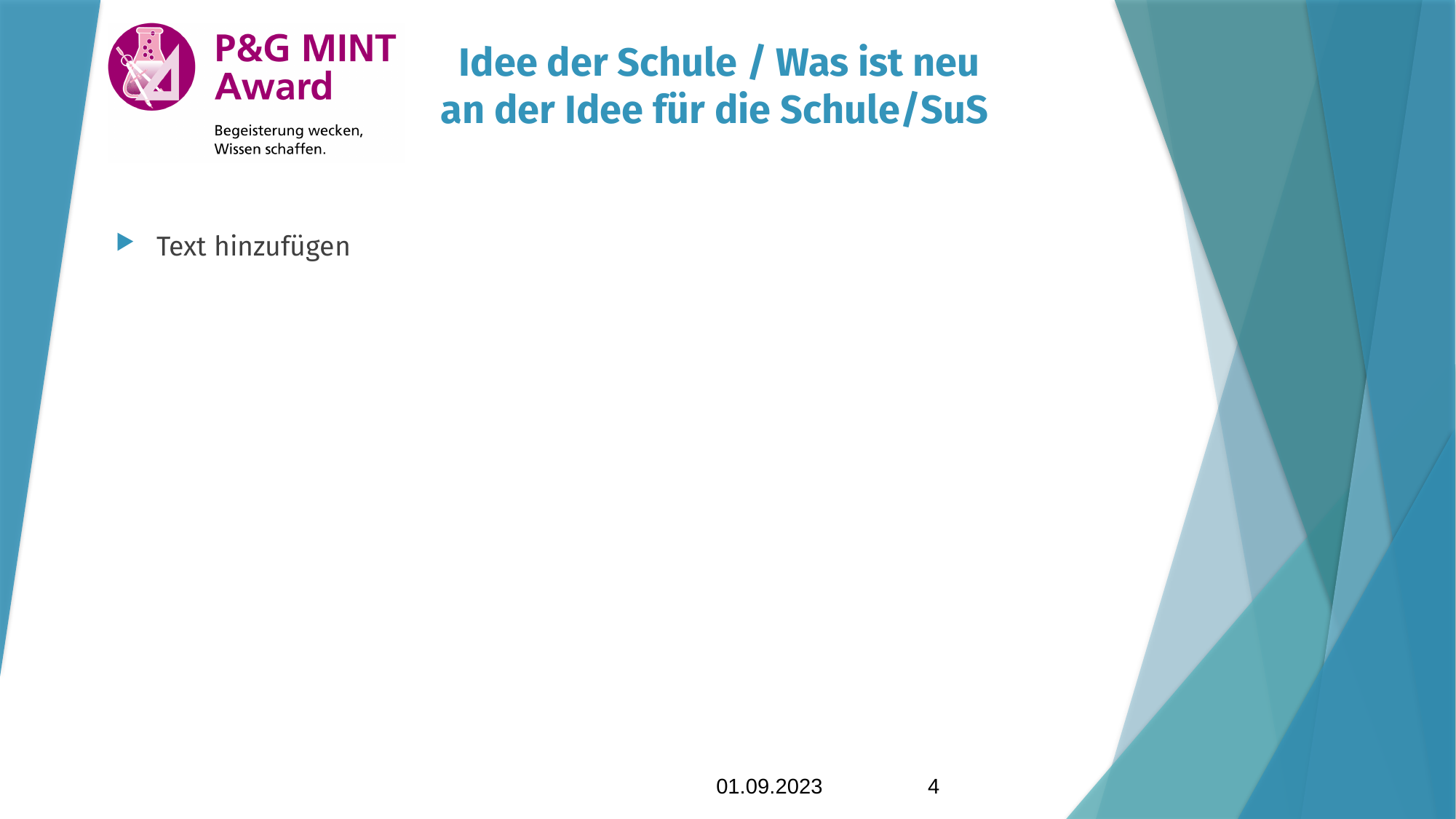

Idee der Schule / Was ist neu an der Idee für die Schule/SuS
Text hinzufügen

01.09.2023
4